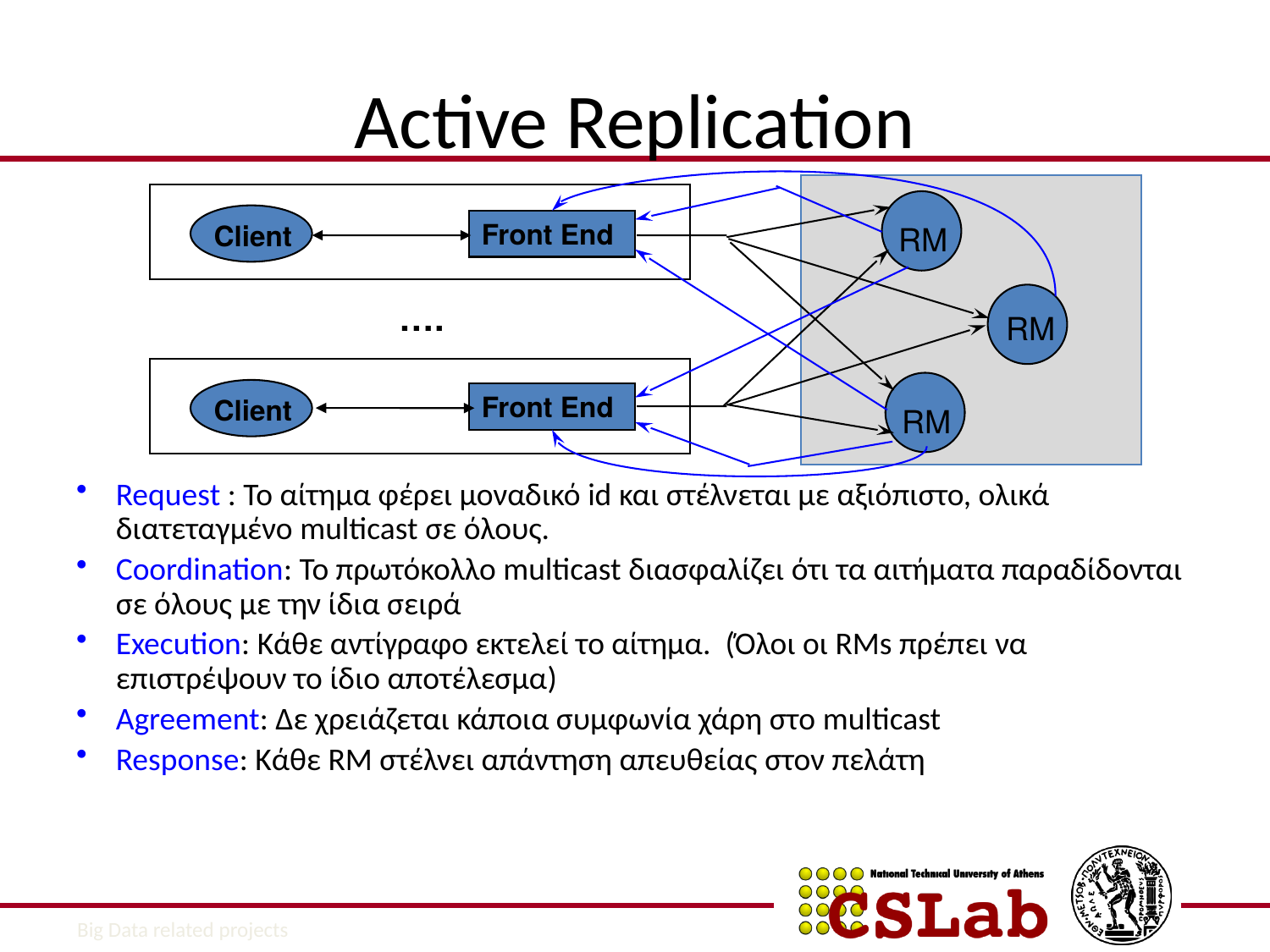

# Active Replication

Front End
Client
RM

….
RM

Front End
Client
RM

Request : Το αίτημα φέρει μοναδικό id και στέλνεται με αξιόπιστο, ολικά διατεταγμένο multicast σε όλους.
Coordination: Το πρωτόκολλο multicast διασφαλίζει ότι τα αιτήματα παραδίδονται σε όλους με την ίδια σειρά
Execution: Κάθε αντίγραφο εκτελεί το αίτημα.  (Όλοι οι RMs πρέπει να επιστρέψουν το ίδιο αποτέλεσμα)
Agreement: Δε χρειάζεται κάποια συμφωνία χάρη στο multicast
Response: Κάθε RM στέλνει απάντηση απευθείας στον πελάτη